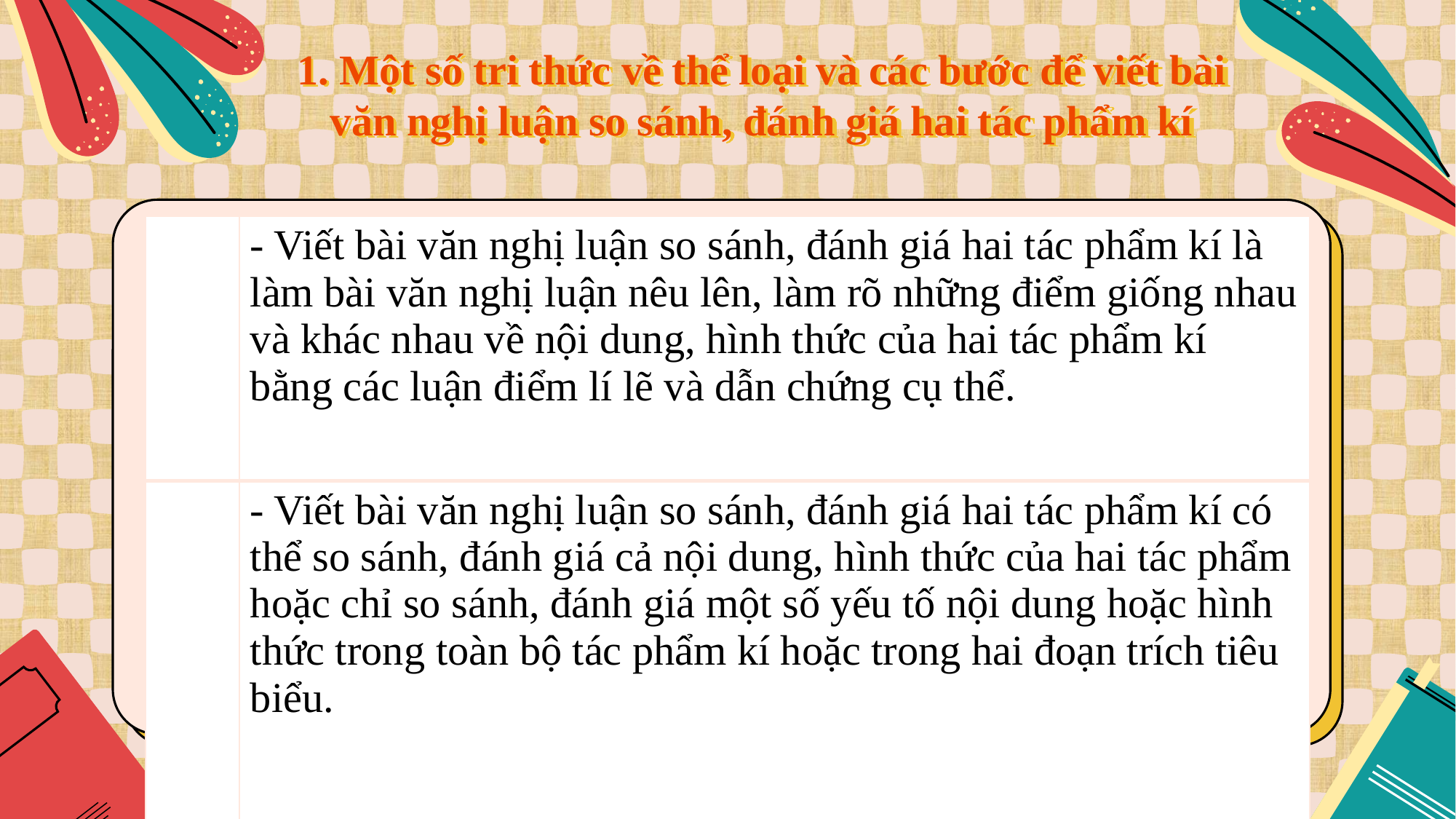

1. Một số tri thức về thể loại và các bước để viết bài văn nghị luận so sánh, đánh giá hai tác phẩm kí

|  | - Viết bài văn nghị luận so sánh, đánh giá hai tác phẩm kí là làm bài văn nghị luận nêu lên, làm rõ những điểm giống nhau và khác nhau về nội dung, hình thức của hai tác phẩm kí bằng các luận điểm lí lẽ và dẫn chứng cụ thể. |
| --- | --- |
|  | - Viết bài văn nghị luận so sánh, đánh giá hai tác phẩm kí có thể so sánh, đánh giá cả nội dung, hình thức của hai tác phẩm hoặc chỉ so sánh, đánh giá một số yếu tố nội dung hoặc hình thức trong toàn bộ tác phẩm kí hoặc trong hai đoạn trích tiêu biểu. |